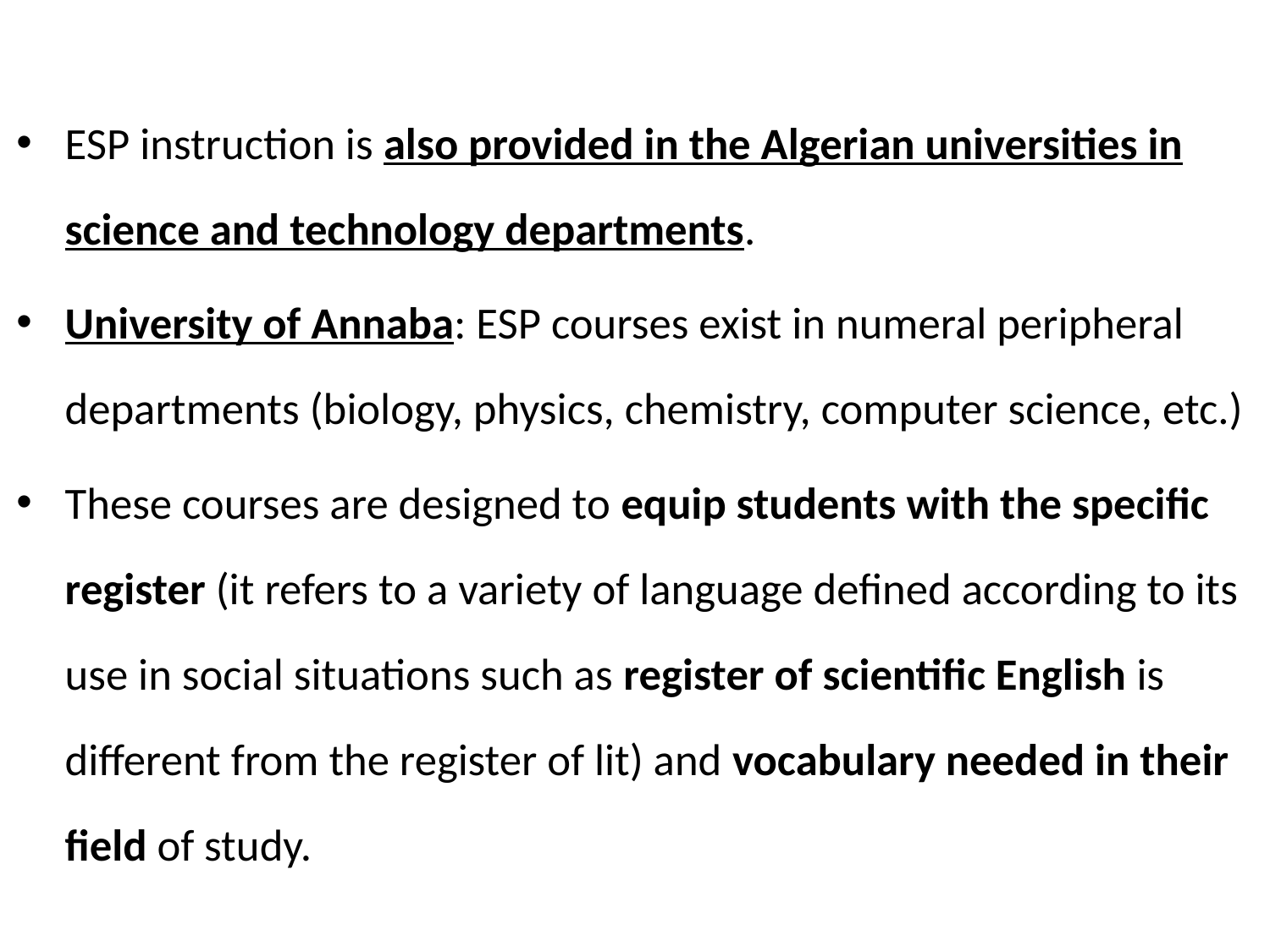

ESP instruction is also provided in the Algerian universities in science and technology departments.
University of Annaba: ESP courses exist in numeral peripheral departments (biology, physics, chemistry, computer science, etc.)
These courses are designed to equip students with the specific register (it refers to a variety of language defined according to its use in social situations such as register of scientific English is different from the register of lit) and vocabulary needed in their field of study.